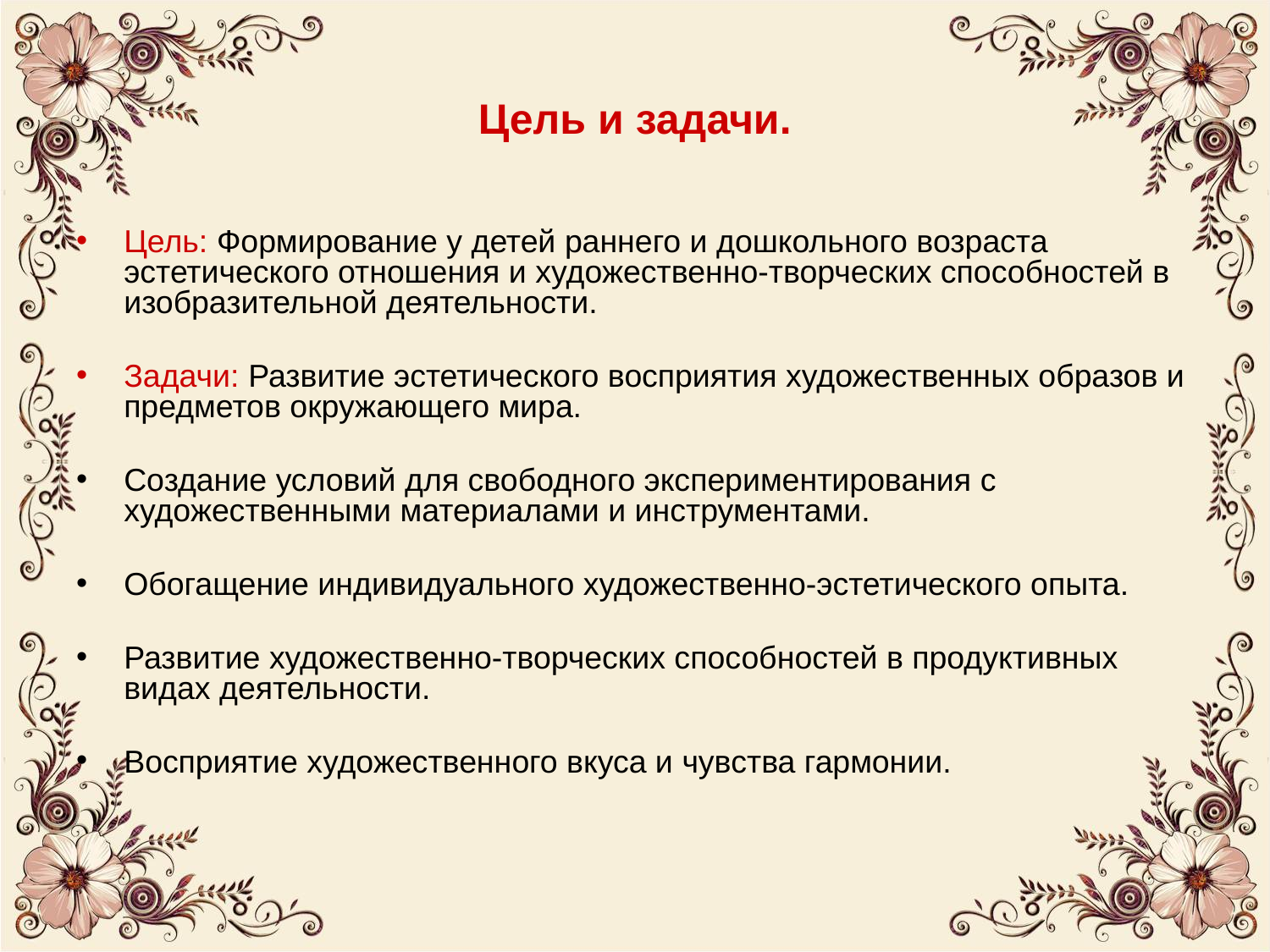

# Цель и задачи.
Цель: Формирование у детей раннего и дошкольного возраста эстетического отношения и художественно-творческих способностей в изобразительной деятельности.

Задачи: Развитие эстетического восприятия художественных образов и предметов окружающего мира.

Создание условий для свободного экспериментирования с художественными материалами и инструментами.

Обогащение индивидуального художественно-эстетического опыта.

Развитие художественно-творческих способностей в продуктивных видах деятельности.

Восприятие художественного вкуса и чувства гармонии.